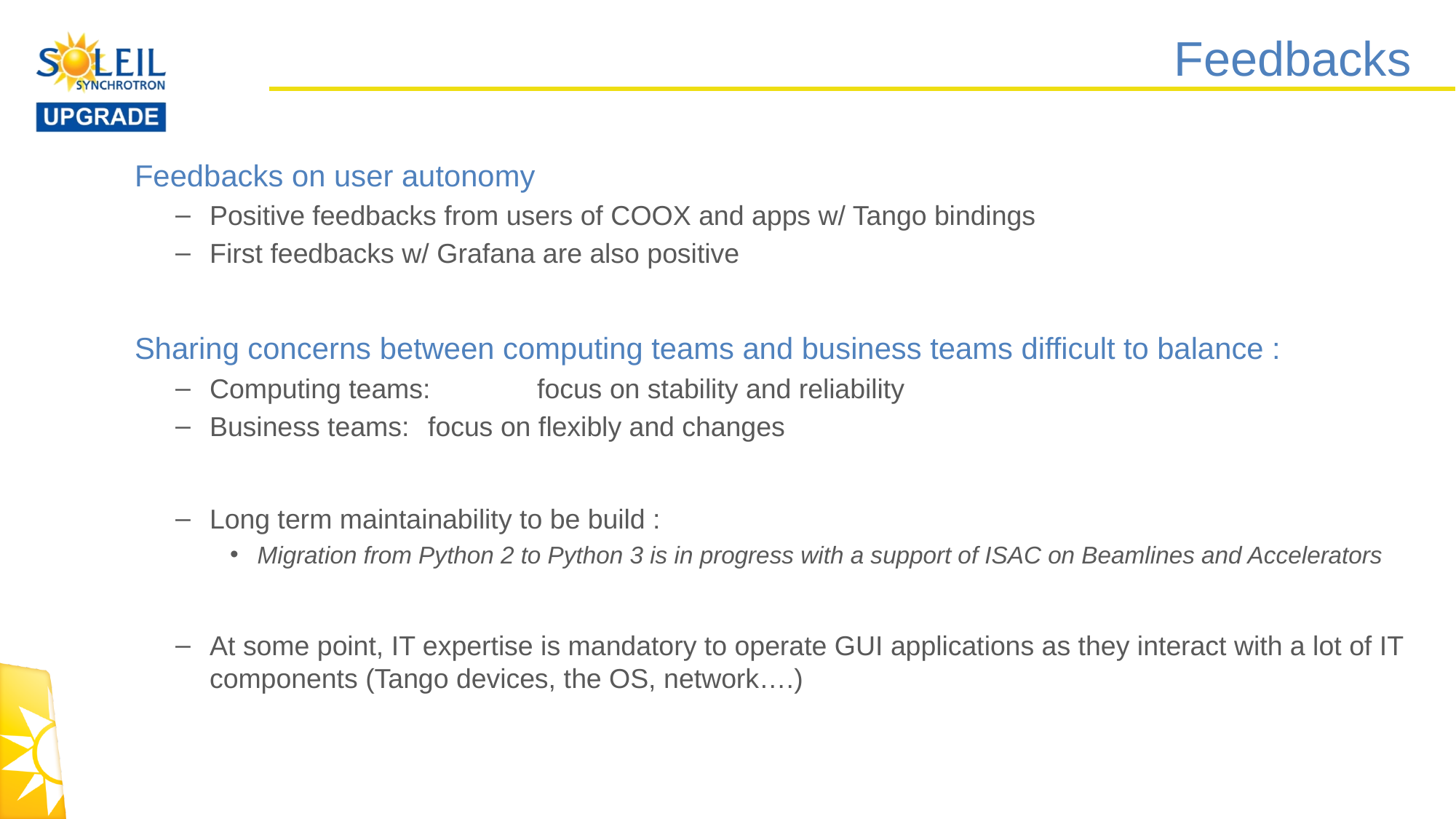

# Feedbacks
Feedbacks on user autonomy
Positive feedbacks from users of COOX and apps w/ Tango bindings
First feedbacks w/ Grafana are also positive

Sharing concerns between computing teams and business teams difficult to balance :
Computing teams: 	focus on stability and reliability
Business teams: 	focus on flexibly and changes

Long term maintainability to be build :
Migration from Python 2 to Python 3 is in progress with a support of ISAC on Beamlines and Accelerators

At some point, IT expertise is mandatory to operate GUI applications as they interact with a lot of IT components (Tango devices, the OS, network….)